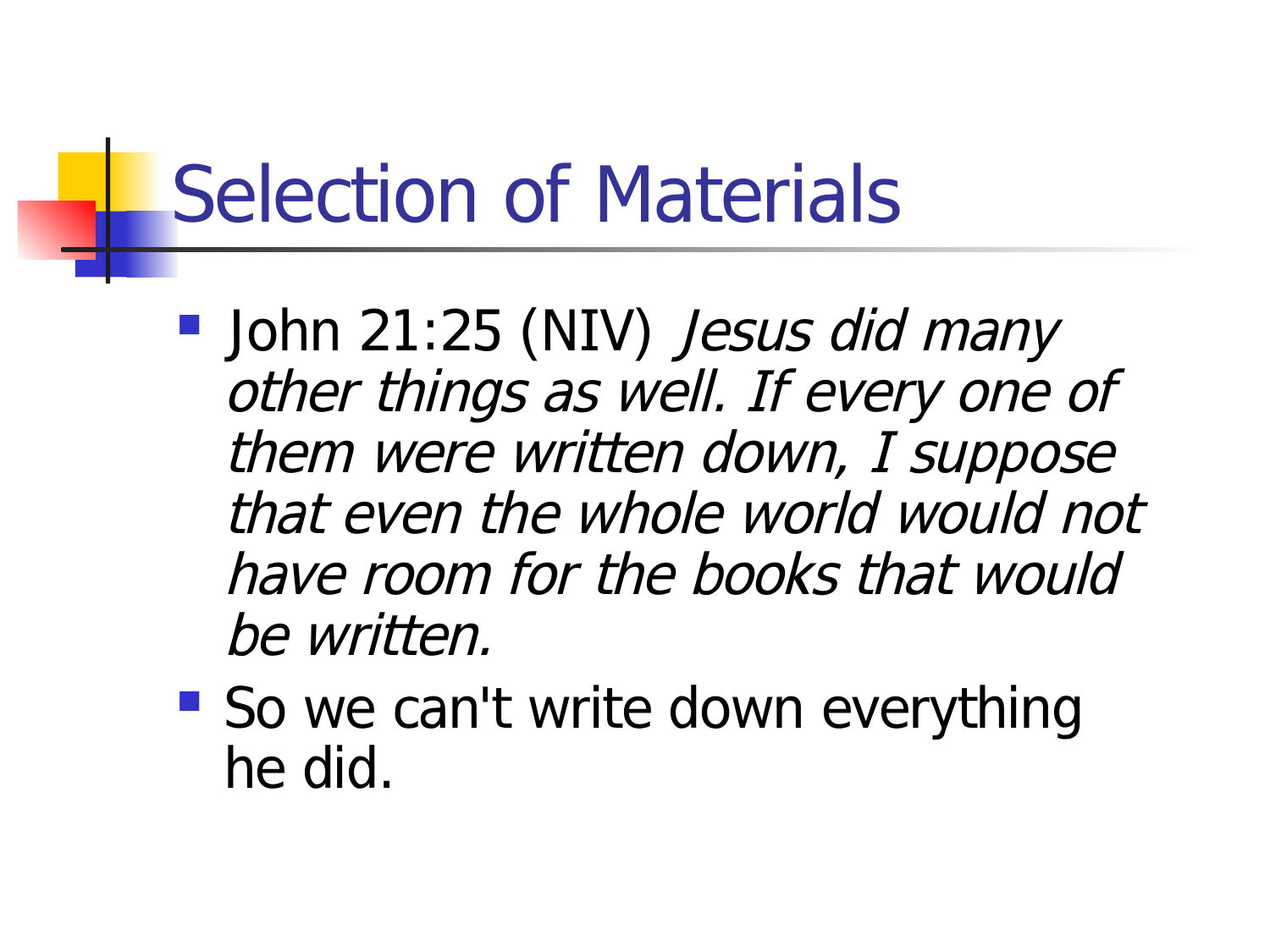

# Selection of Materials
John 21:25 (NIV) Jesus did many other things as well. If every one of them were written down, I suppose that even the whole world would not have room for the books that would be written.
So we can't write down everything he did.